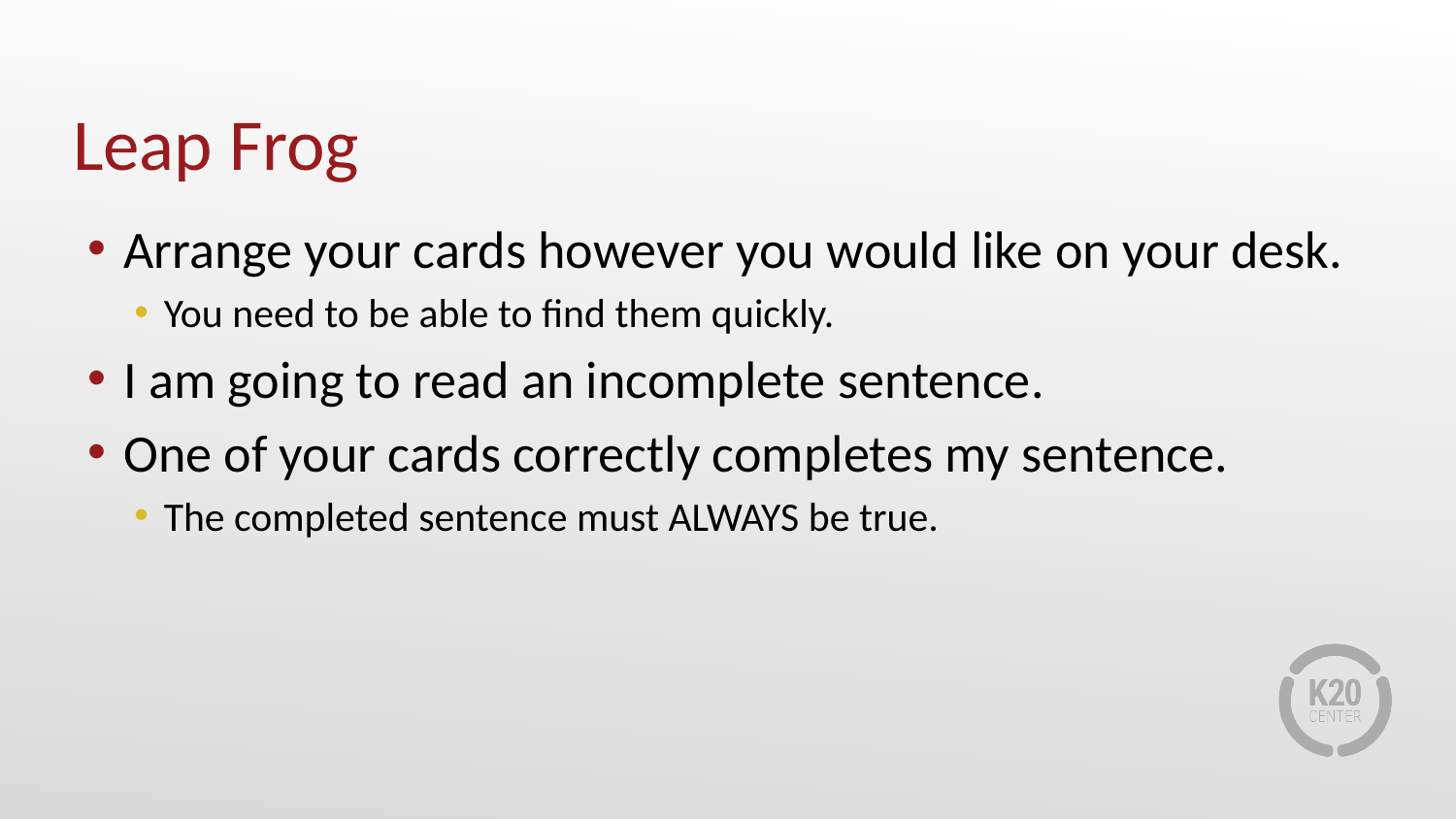

# Leap Frog
Arrange your cards however you would like on your desk.
You need to be able to find them quickly.
I am going to read an incomplete sentence.
One of your cards correctly completes my sentence.
The completed sentence must ALWAYS be true.